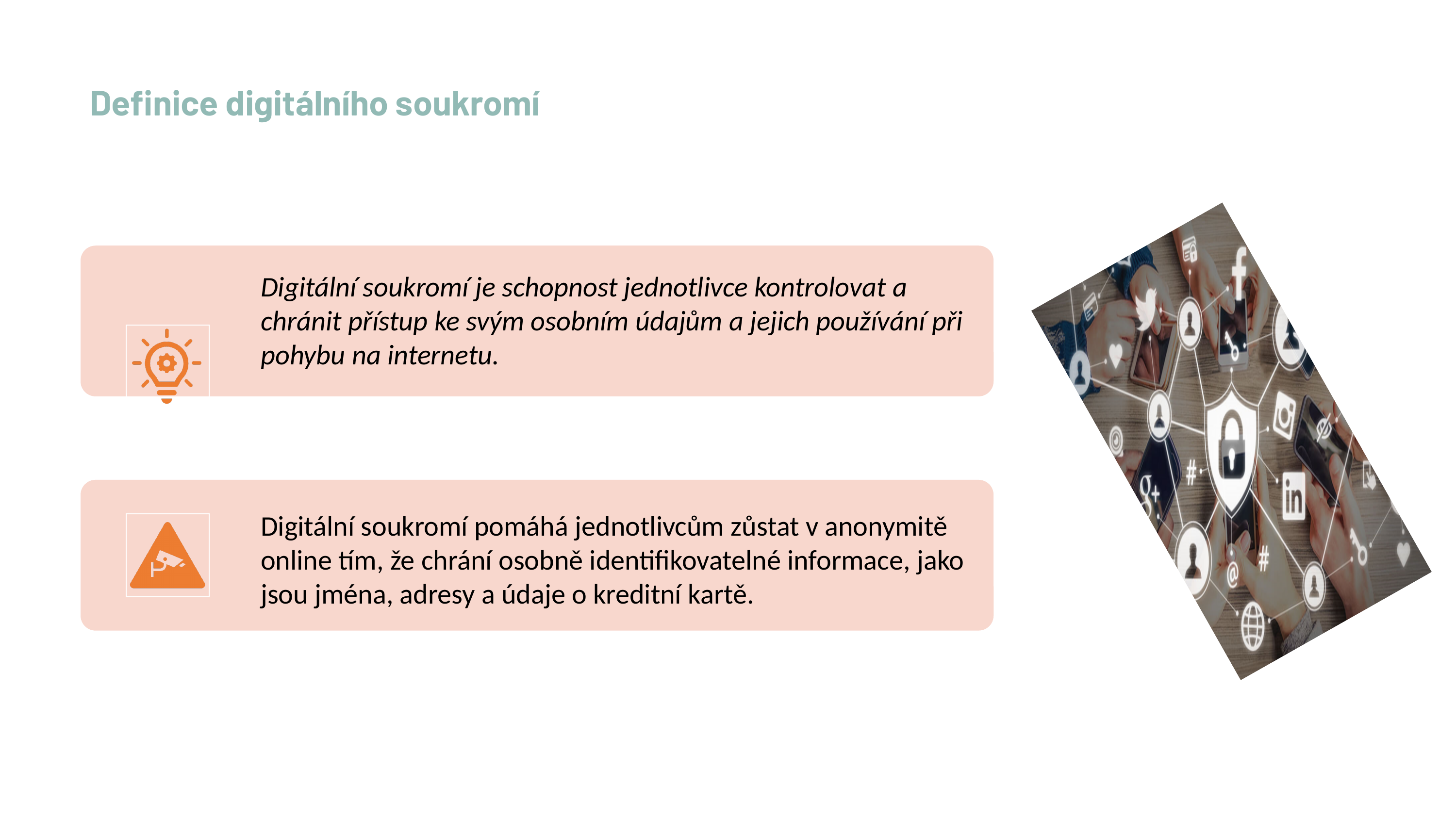

# Definice digitálního soukromí
Digitální soukromí je schopnost jednotlivce kontrolovat a chránit přístup ke svým osobním údajům a jejich používání při pohybu na internetu.

Digitální soukromí pomáhá jednotlivcům zůstat v anonymitě online tím, že chrání osobně identifikovatelné informace, jako jsou jména, adresy a údaje o kreditní kartě.